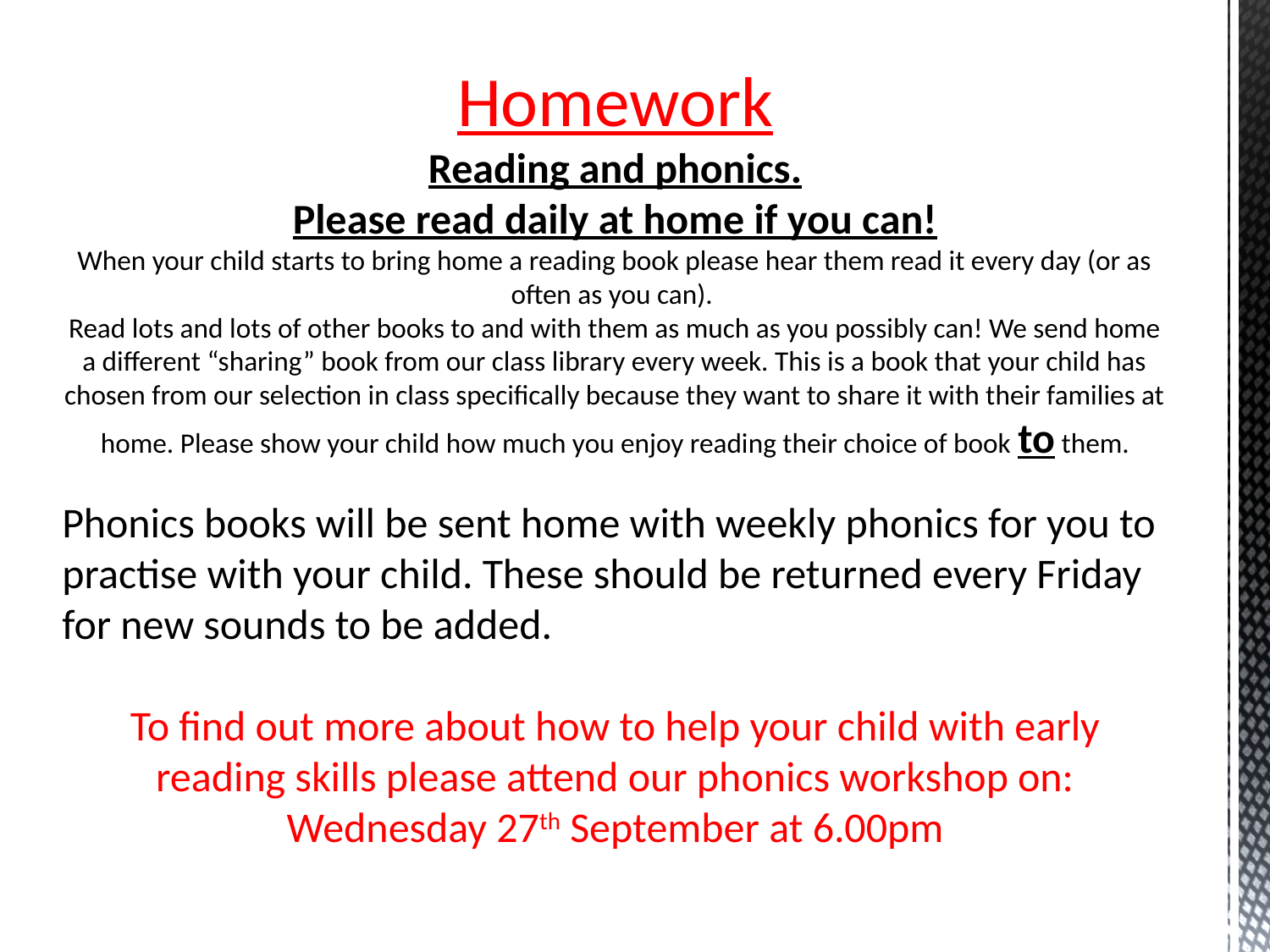

Homework
Reading and phonics.
Please read daily at home if you can!
When your child starts to bring home a reading book please hear them read it every day (or as often as you can).
Read lots and lots of other books to and with them as much as you possibly can! We send home a different “sharing” book from our class library every week. This is a book that your child has chosen from our selection in class specifically because they want to share it with their families at home. Please show your child how much you enjoy reading their choice of book to them.

Phonics books will be sent home with weekly phonics for you to practise with your child. These should be returned every Friday for new sounds to be added.

To find out more about how to help your child with early reading skills please attend our phonics workshop on:
Wednesday 27th September at 6.00pm